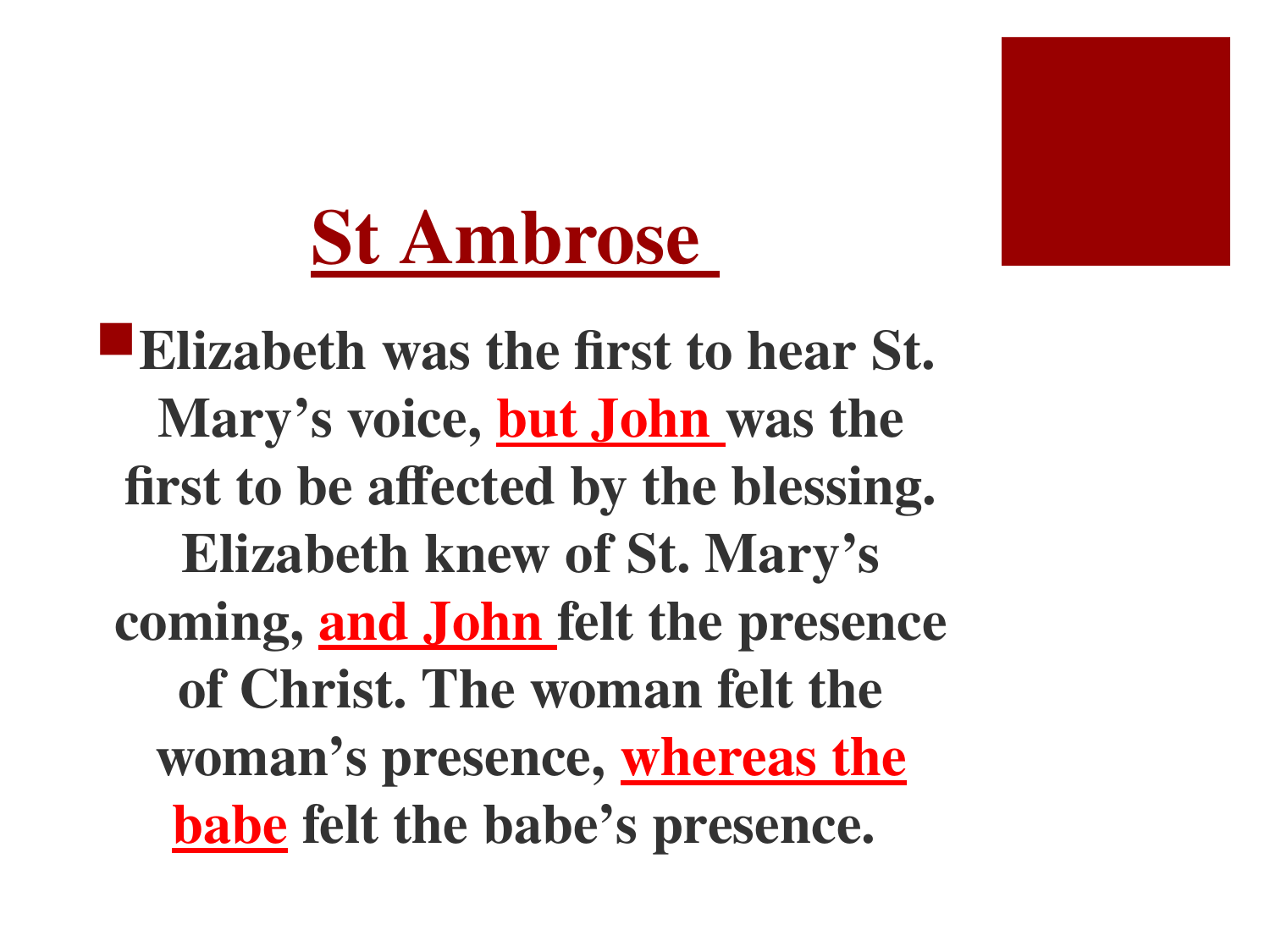

# St Ambrose
Elizabeth was the first to hear St. Mary’s voice, but John was the first to be affected by the blessing. Elizabeth knew of St. Mary’s coming, and John felt the presence of Christ. The woman felt the woman’s presence, whereas the babe felt the babe’s presence.